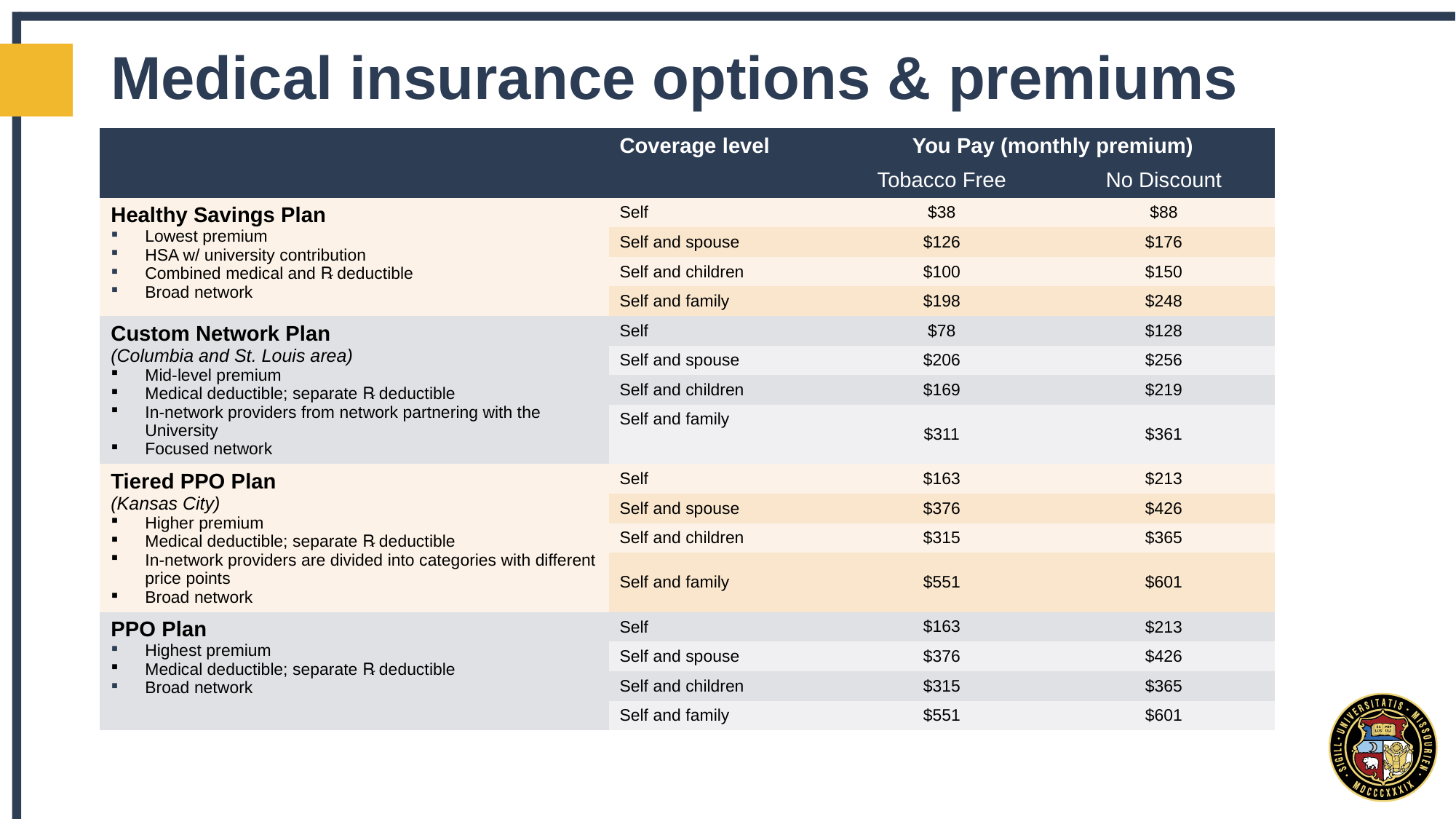

# Medical insurance options & premiums
|  | Coverage level | You Pay (monthly premium) |  |
| --- | --- | --- | --- |
|  |  | Tobacco Free | No Discount |
| Healthy Savings Plan Lowest premium HSA w/ university contribution Combined medical and ℞ deductible Broad network | Self | $38 | $88 |
|  | Self and spouse | $126 | $176 |
|  | Self and children | $100 | $150 |
|  | Self and family | $198 | $248 |
| Custom Network Plan (Columbia and St. Louis area) Mid-level premium Medical deductible; separate ℞ deductible In-network providers from network partnering with the University Focused network | Self | $78 | $128 |
|  | Self and spouse | $206 | $256 |
|  | Self and children | $169 | $219 |
|  | Self and family | $311 | $361 |
| Tiered PPO Plan (Kansas City) Higher premium Medical deductible; separate ℞ deductible In-network providers are divided into categories with different price points Broad network | Self | $163 | $213 |
|  | Self and spouse | $376 | $426 |
|  | Self and children | $315 | $365 |
|  | Self and family | $551 | $601 |
| PPO Plan Highest premium Medical deductible; separate ℞ deductible Broad network | Self | $163 | $213 |
|  | Self and spouse | $376 | $426 |
|  | Self and children | $315 | $365 |
|  | Self and family | $551 | $601 |